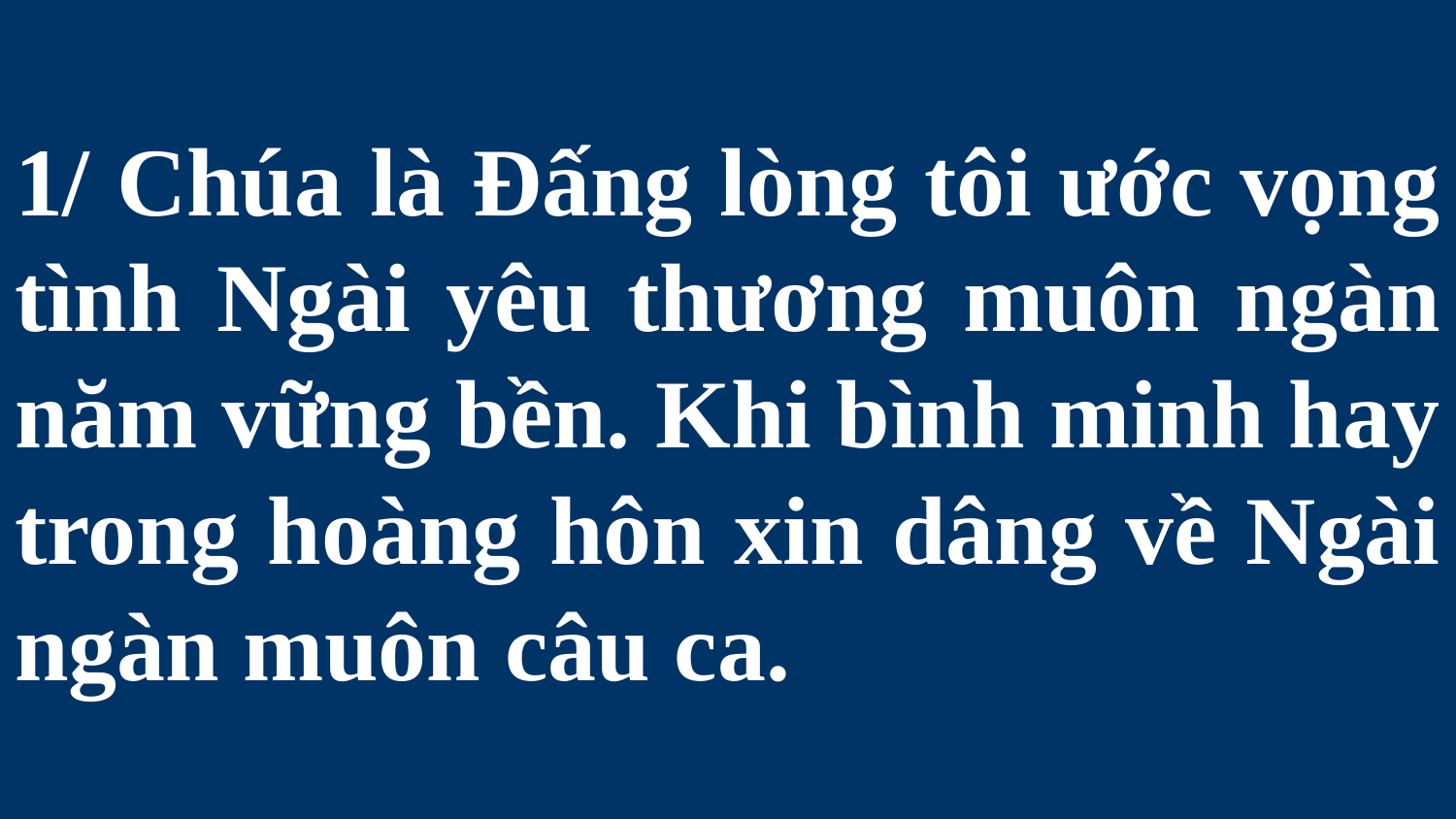

# 1/ Chúa là Đấng lòng tôi ước vọng tình Ngài yêu thương muôn ngàn năm vững bền. Khi bình minh hay trong hoàng hôn xin dâng về Ngài ngàn muôn câu ca.